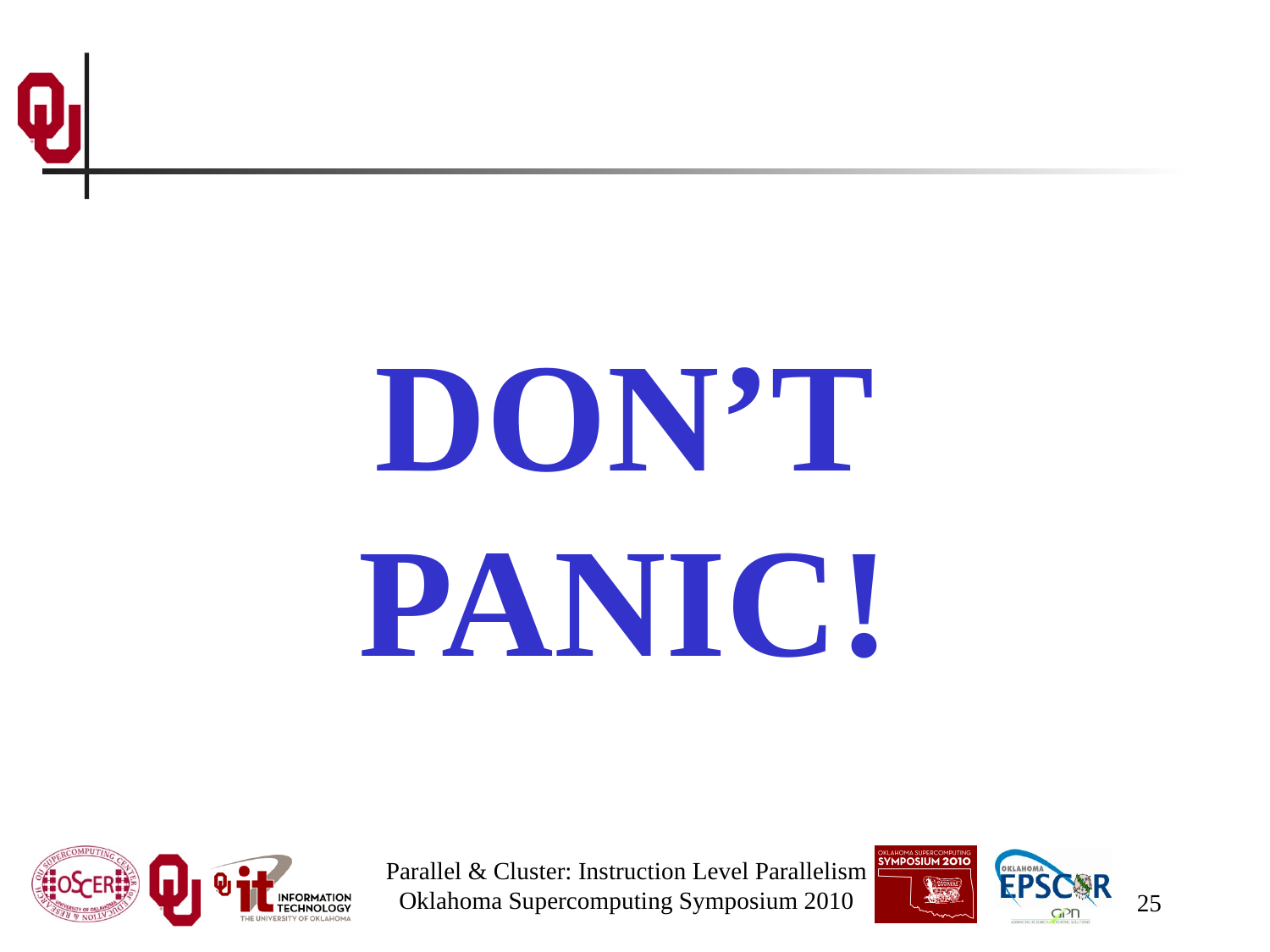

DON’T
PANIC!
Parallel & Cluster: Instruction Level Parallelism
Oklahoma Supercomputing Symposium 2010
25